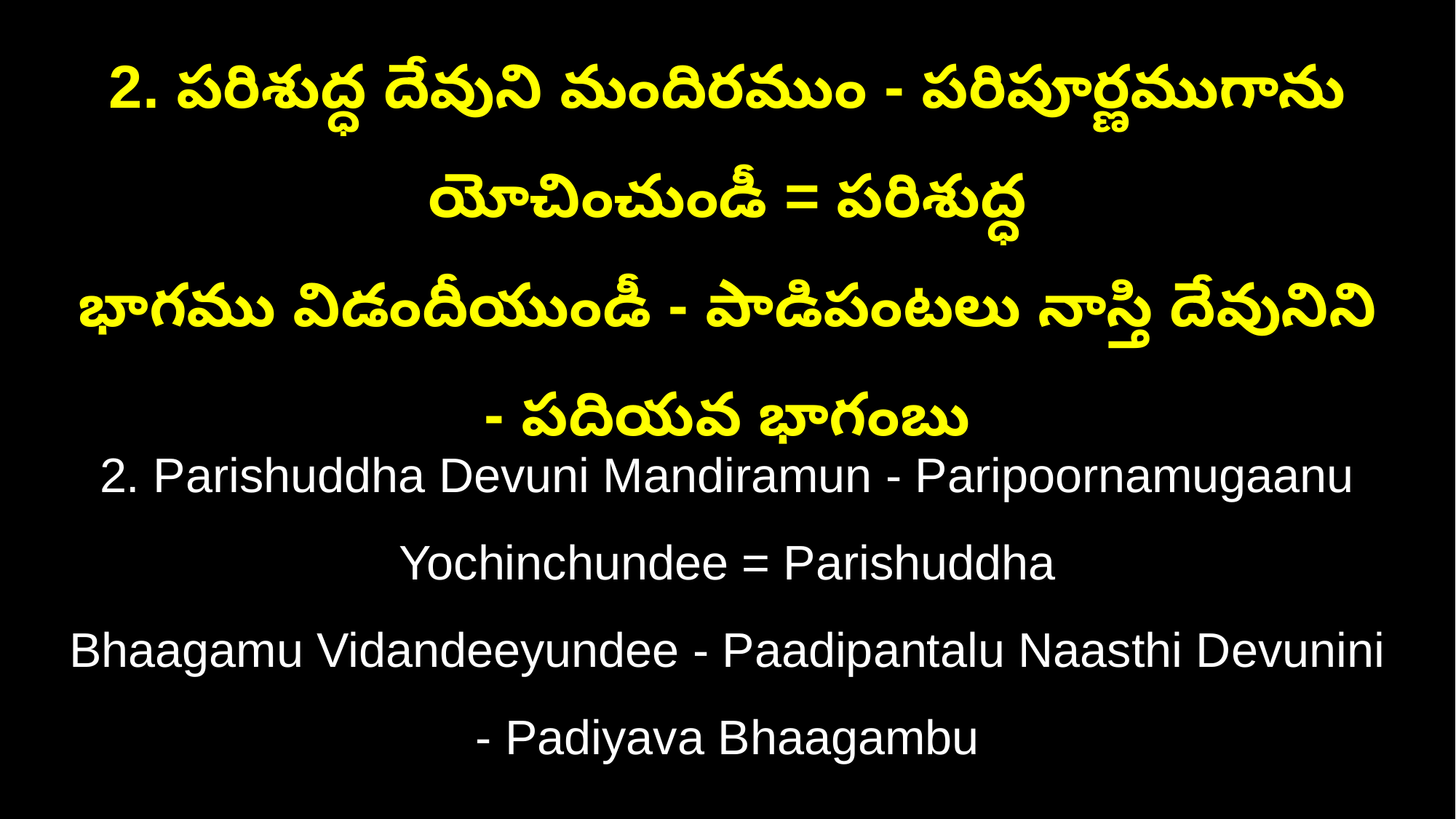

2. పరిశుద్ధ దేవుని మందిరముం - పరిపూర్ణముగాను యోచించుండీ = పరిశుద్ధ
భాగము విడందీయుండీ - పాడిపంటలు నాస్తి దేవునిని - పదియవ భాగంబు
2. Parishuddha Devuni Mandiramun - Paripoornamugaanu Yochinchundee = Parishuddha
Bhaagamu Vidandeeyundee - Paadipantalu Naasthi Devunini - Padiyava Bhaagambu